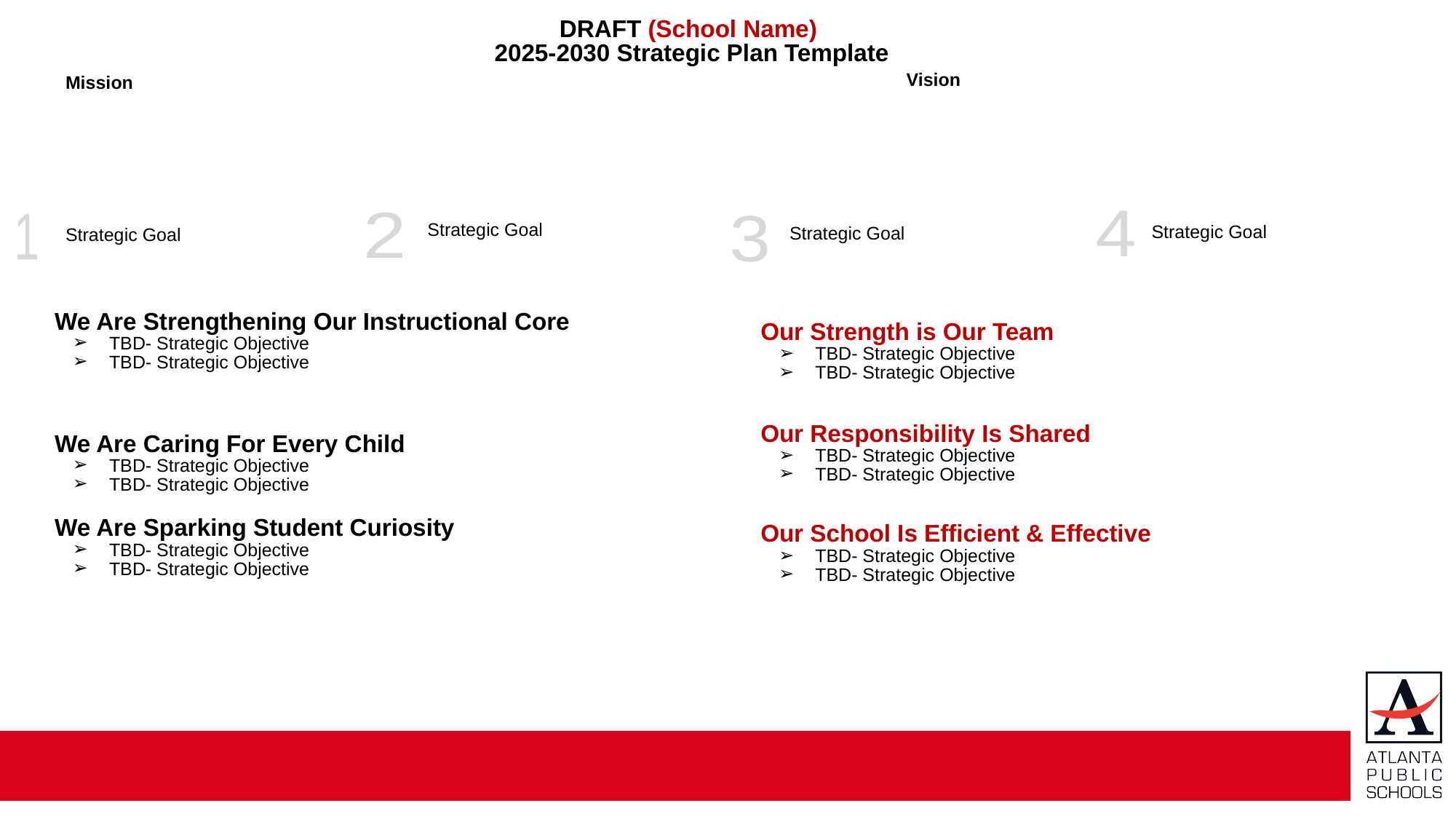

DRAFT (School Name)
 2025-2030 Strategic Plan Template
Vision
Mission
4
2
Strategic Goal
1
Strategic Goal
3
Strategic Goal
Strategic Goal
Our Strength is Our Team
TBD- Strategic Objective
TBD- Strategic Objective

Our Responsibility Is Shared
TBD- Strategic Objective
TBD- Strategic Objective

Our School Is Efficient & Effective
TBD- Strategic Objective
TBD- Strategic Objective

We Are Strengthening Our Instructional Core
TBD- Strategic Objective
TBD- Strategic Objective

We Are Caring For Every Child
TBD- Strategic Objective
TBD- Strategic Objective

We Are Sparking Student Curiosity
TBD- Strategic Objective
TBD- Strategic Objective